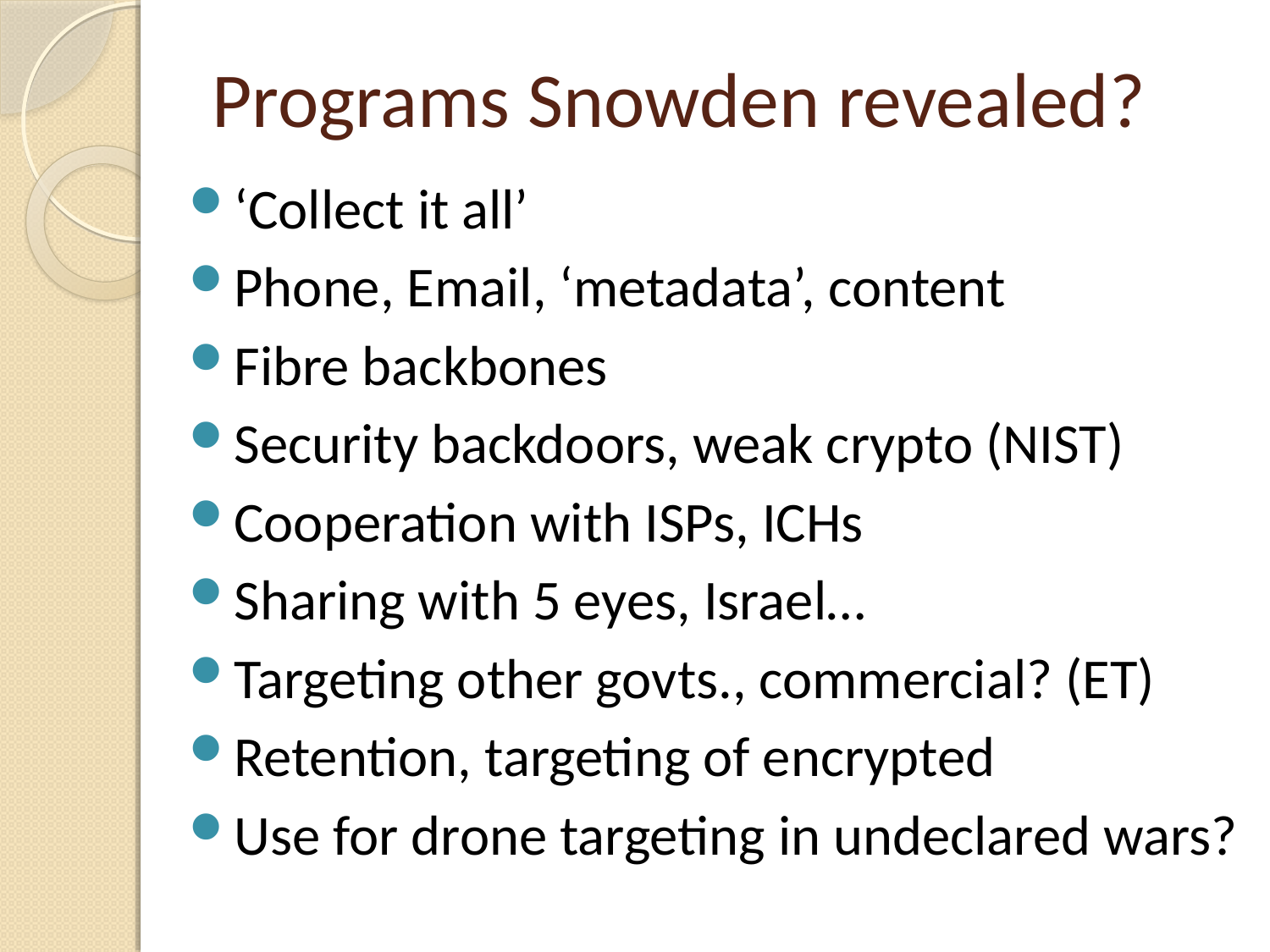

# Programs Snowden revealed?
‘Collect it all’
Phone, Email, ‘metadata’, content
Fibre backbones
Security backdoors, weak crypto (NIST)
Cooperation with ISPs, ICHs
Sharing with 5 eyes, Israel…
Targeting other govts., commercial? (ET)
Retention, targeting of encrypted
Use for drone targeting in undeclared wars?